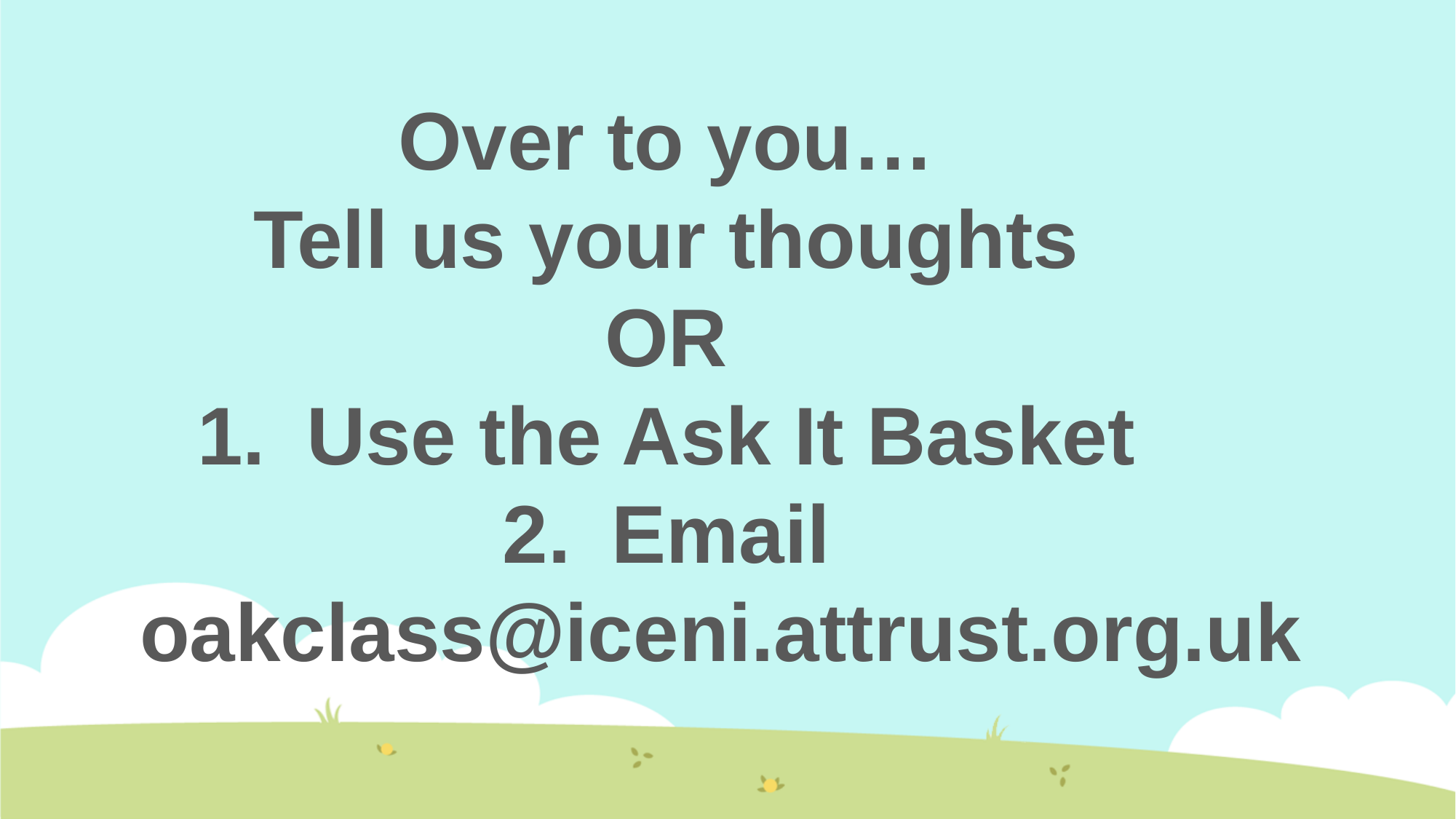

Over to you…
Tell us your thoughts
OR
Use the Ask It Basket
Email oakclass@iceni.attrust.org.uk